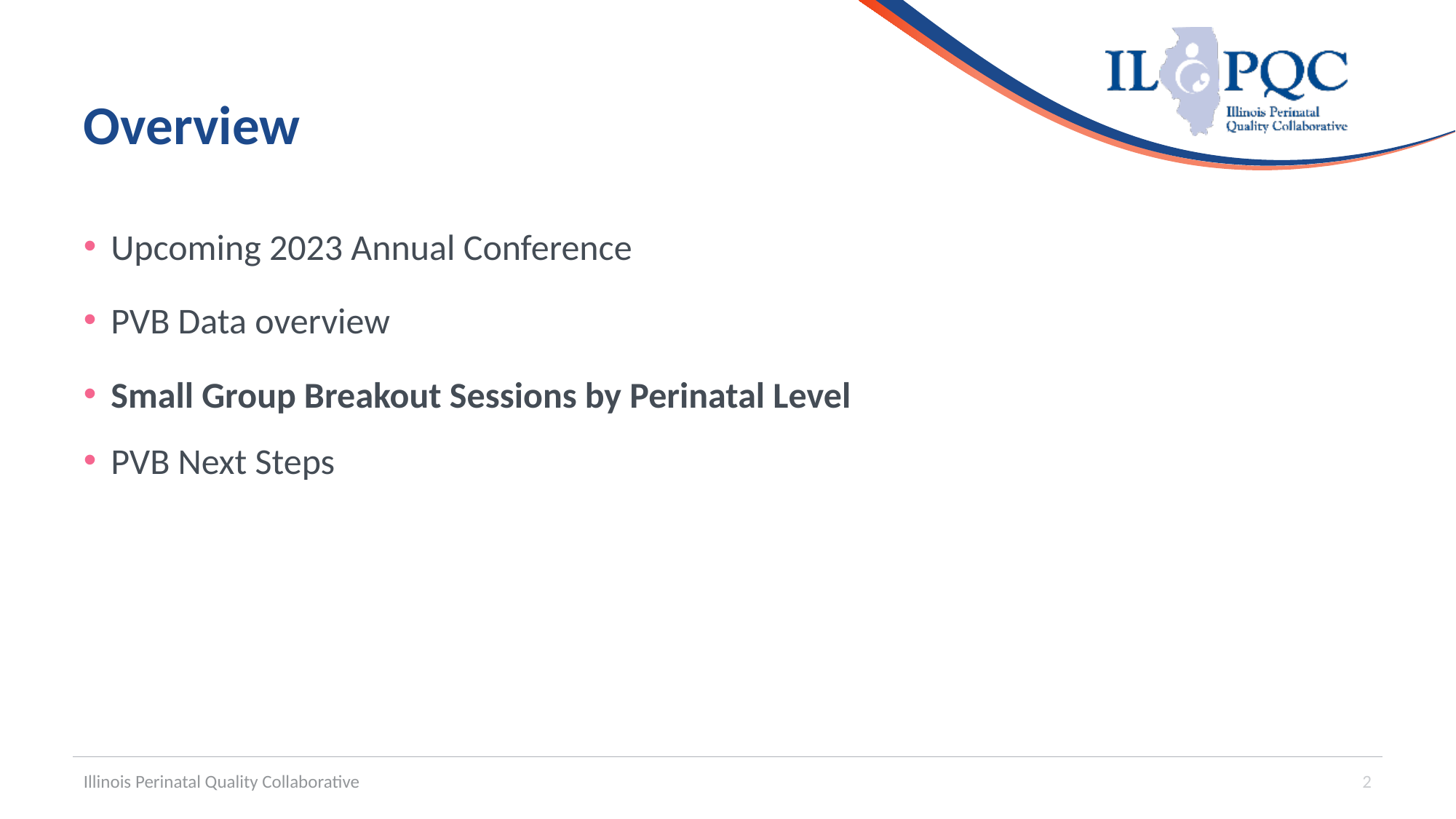

# Overview
Upcoming 2023 Annual Conference
PVB Data overview
Small Group Breakout Sessions by Perinatal Level
PVB Next Steps

Illinois Perinatal Quality Collaborative
2